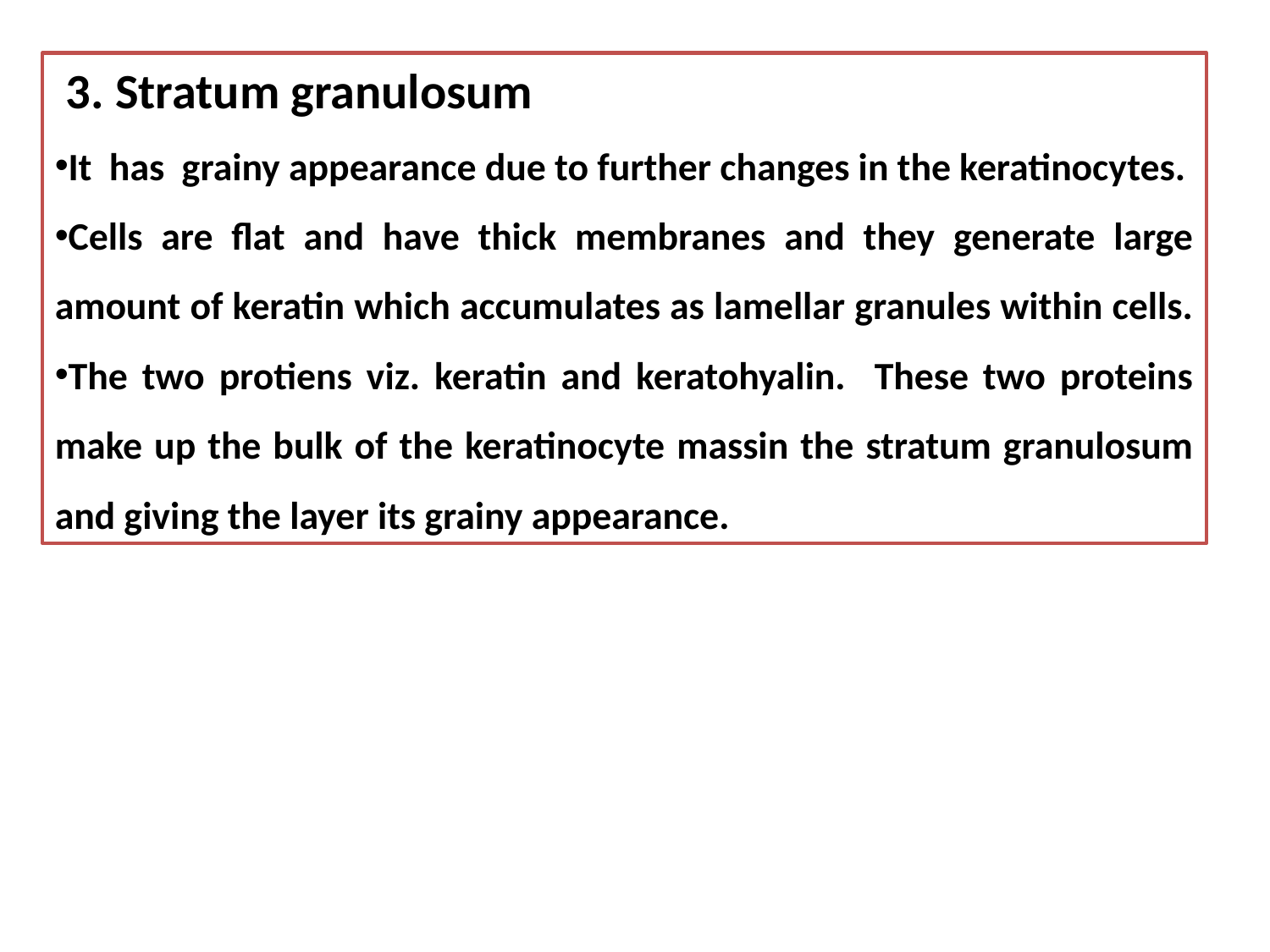

3. Stratum granulosum
It  has  grainy appearance due to further changes in the keratinocytes.
Cells are flat and have thick membranes and they generate large amount of keratin which accumulates as lamellar granules within cells.
The two protiens viz. keratin and keratohyalin.  These two proteins make up the bulk of the keratinocyte massin the stratum granulosum and giving the layer its grainy appearance.